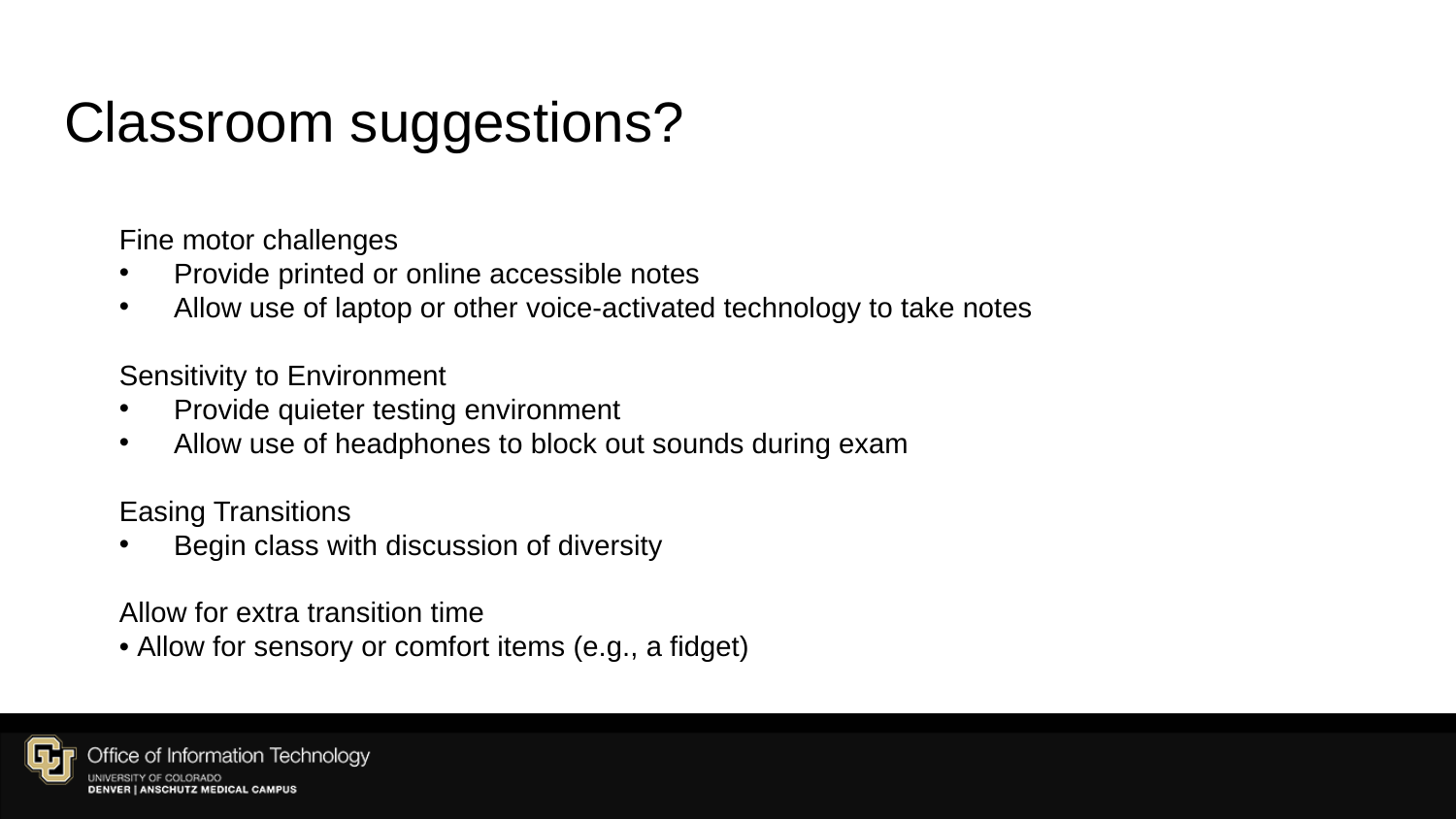

# Classroom suggestions?
Fine motor challenges
Provide printed or online accessible notes
Allow use of laptop or other voice-activated technology to take notes
Sensitivity to Environment
Provide quieter testing environment
Allow use of headphones to block out sounds during exam
Easing Transitions
Begin class with discussion of diversity

Allow for extra transition time
• Allow for sensory or comfort items (e.g., a fidget)